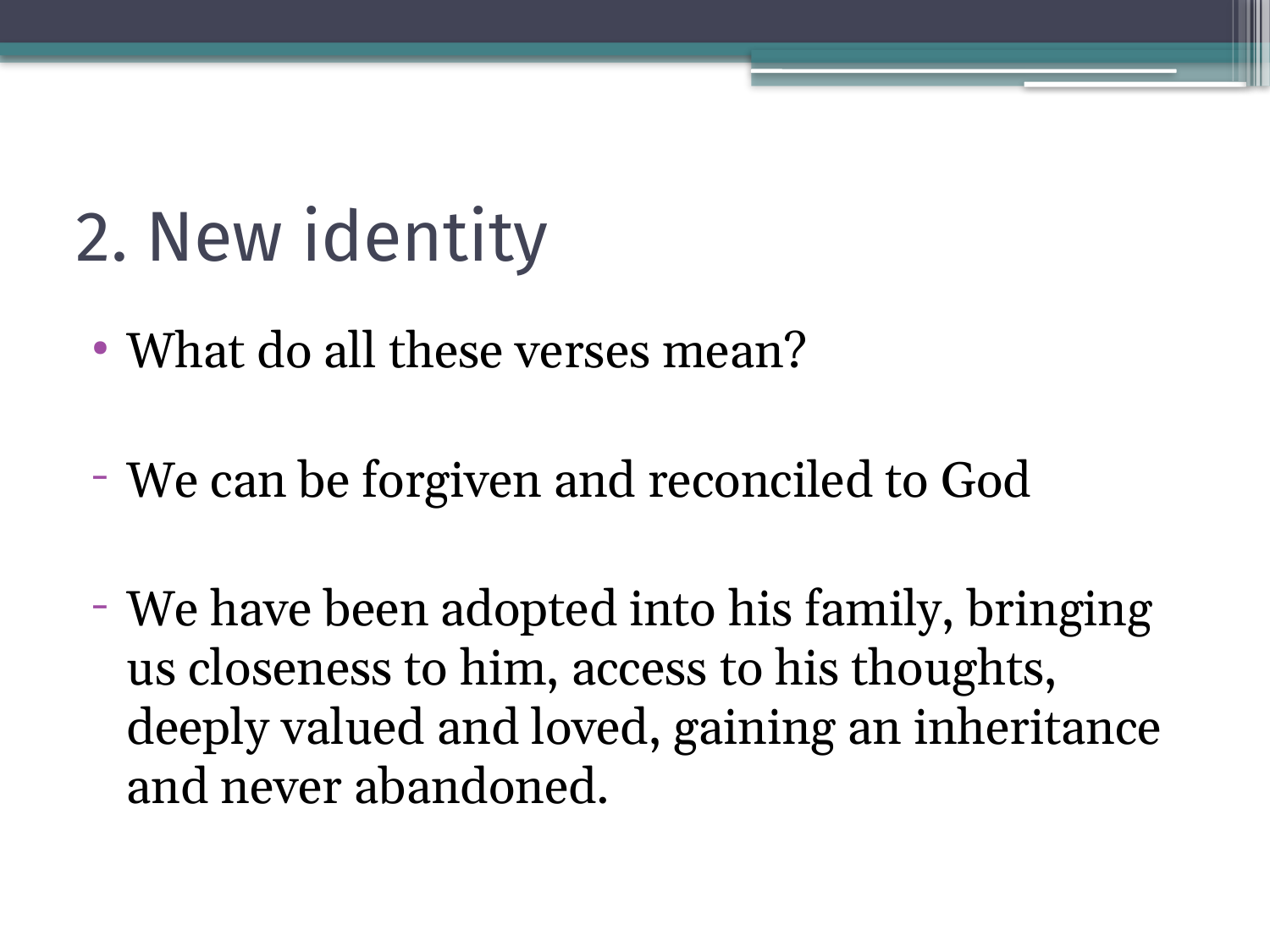

# 2. New identity
What do all these verses mean?

We can be forgiven and reconciled to God

We have been adopted into his family, bringing us closeness to him, access to his thoughts, deeply valued and loved, gaining an inheritance and never abandoned.